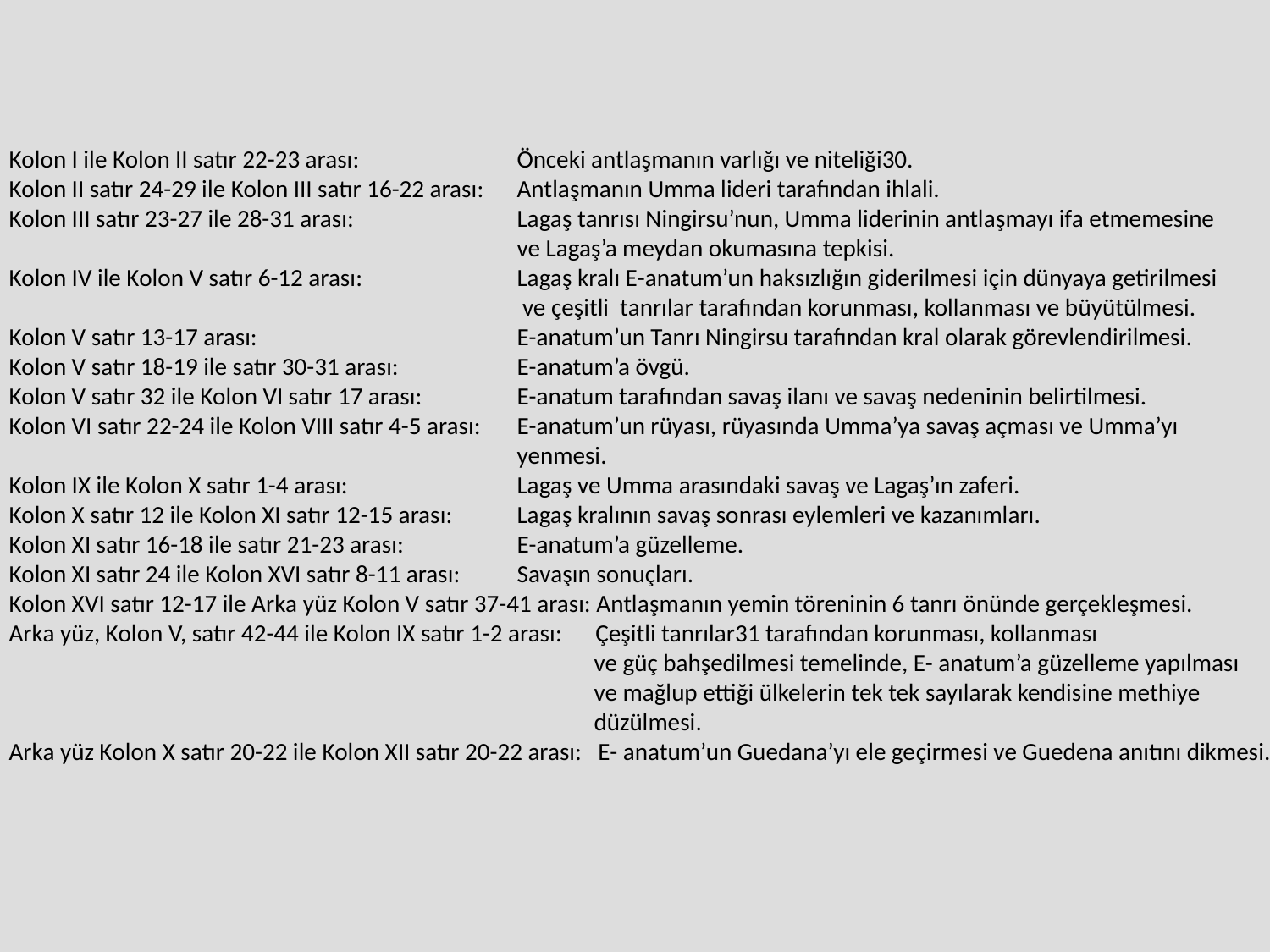

Kolon I ile Kolon II satır 22-23 arası: 		Önceki antlaşmanın varlığı ve niteliği30.
Kolon II satır 24-29 ile Kolon III satır 16-22 arası: 	Antlaşmanın Umma lideri tarafından ihlali.
Kolon III satır 23-27 ile 28-31 arası: 		Lagaş tanrısı Ningirsu’nun, Umma liderinin antlaşmayı ifa etmemesine
				ve Lagaş’a meydan okumasına tepkisi.
Kolon IV ile Kolon V satır 6-12 arası: 		Lagaş kralı E-anatum’un haksızlığın giderilmesi için dünyaya getirilmesi
				 ve çeşitli  tanrılar tarafından korunması, kollanması ve büyütülmesi.
Kolon V satır 13-17 arası: 		E-anatum’un Tanrı Ningirsu tarafından kral olarak görevlendirilmesi.
Kolon V satır 18-19 ile satır 30-31 arası: 	E-anatum’a övgü.
Kolon V satır 32 ile Kolon VI satır 17 arası: 	E-anatum tarafından savaş ilanı ve savaş nedeninin belirtilmesi.
Kolon VI satır 22-24 ile Kolon VIII satır 4-5 arası: 	E-anatum’un rüyası, rüyasında Umma’ya savaş açması ve Umma’yı
				yenmesi.
Kolon IX ile Kolon X satır 1-4 arası: 		Lagaş ve Umma arasındaki savaş ve Lagaş’ın zaferi.
Kolon X satır 12 ile Kolon XI satır 12-15 arası: 	Lagaş kralının savaş sonrası eylemleri ve kazanımları.
Kolon XI satır 16-18 ile satır 21-23 arası: 	E-anatum’a güzelleme.
Kolon XI satır 24 ile Kolon XVI satır 8-11 arası: 	Savaşın sonuçları.
Kolon XVI satır 12-17 ile Arka yüz Kolon V satır 37-41 arası: Antlaşmanın yemin töreninin 6 tanrı önünde gerçekleşmesi.
Arka yüz, Kolon V, satır 42-44 ile Kolon IX satır 1-2 arası:      Çeşitli tanrılar31 tarafından korunması, kollanması
				              ve güç bahşedilmesi temelinde, E- anatum’a güzelleme yapılması
				              ve mağlup ettiği ülkelerin tek tek sayılarak kendisine methiye
				              düzülmesi.
Arka yüz Kolon X satır 20-22 ile Kolon XII satır 20-22 arası:   E- anatum’un Guedana’yı ele geçirmesi ve Guedena anıtını dikmesi.